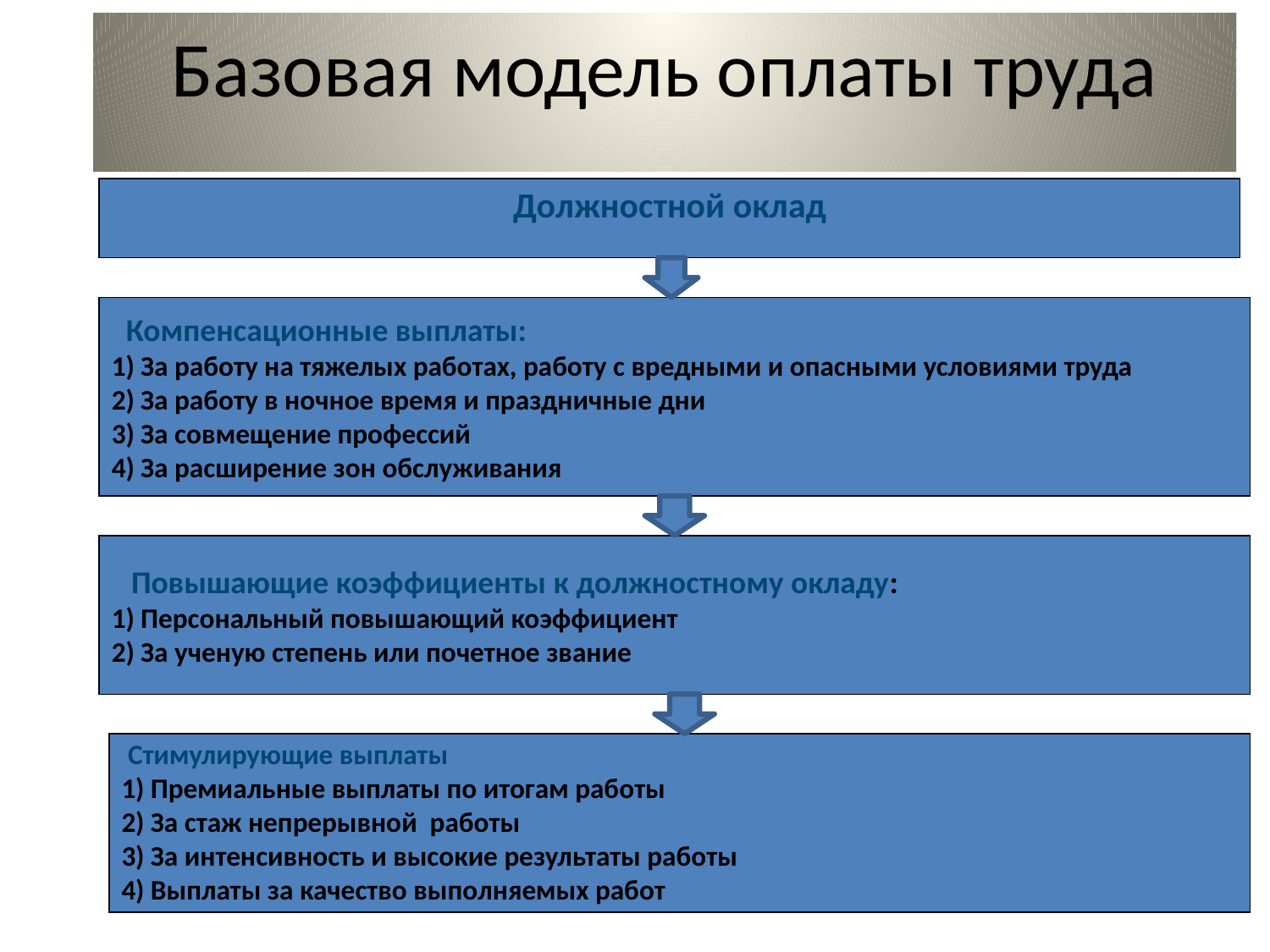

Базовая модель оплаты труда
Должностной оклад

  Компенсационные выплаты:
1) За работу на тяжелых работах, работу с вредными и опасными условиями труда
2) За работу в ночное время и праздничные дни
3) За совмещение профессий
4) За расширение зон обслуживания

    Повышающие коэффициенты к должностному окладу:
1) Персональный повышающий коэффициент
2) За ученую степень или почетное звание

 Стимулирующие выплаты
1) Премиальные выплаты по итогам работы
2) За стаж непрерывной  работы
3) За интенсивность и высокие результаты работы
4) Выплаты за качество выполняемых работ